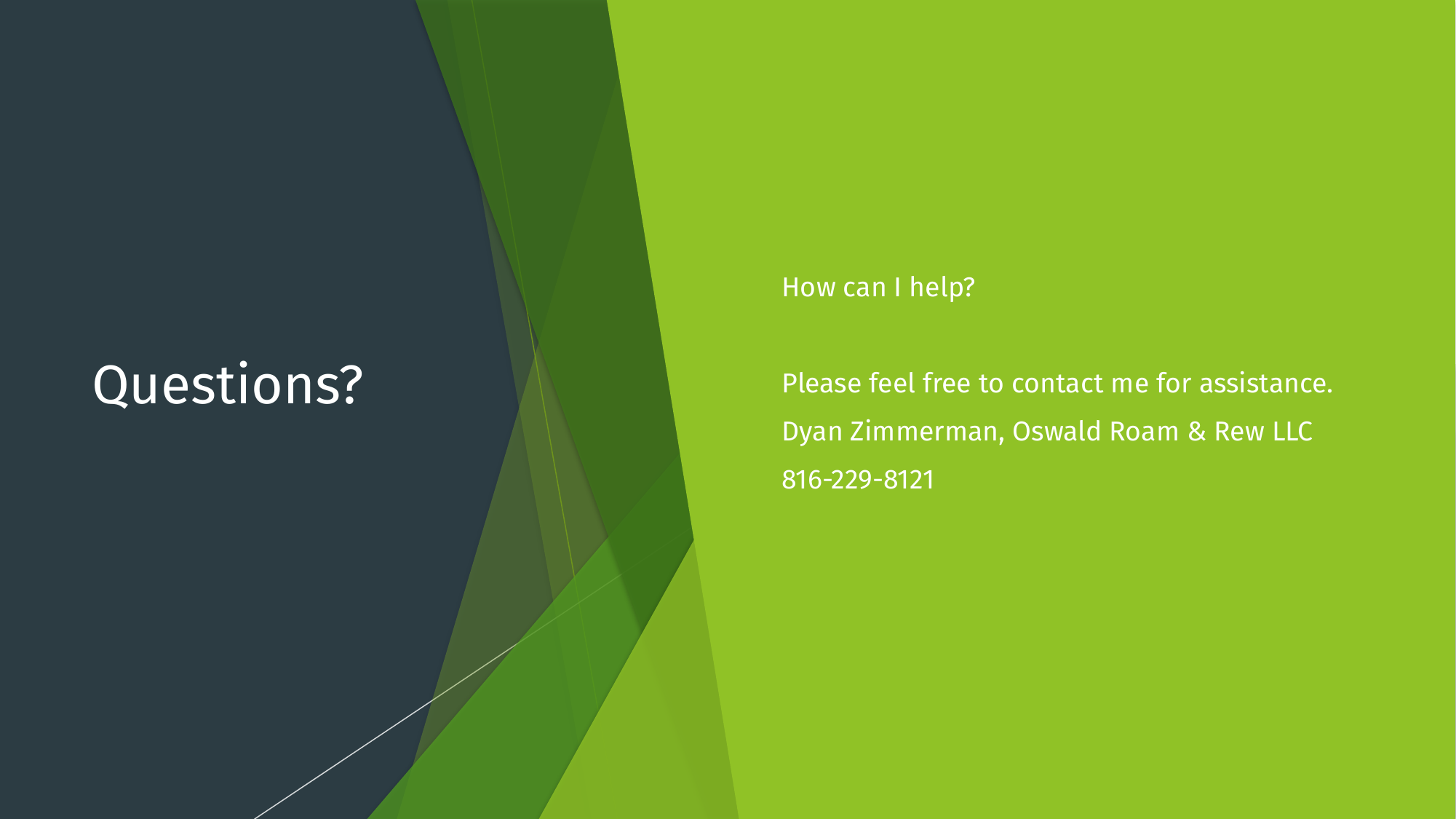

# Questions?
How can I help?

Please feel free to contact me for assistance.
Dyan Zimmerman, Oswald Roam & Rew LLC
816-229-8121